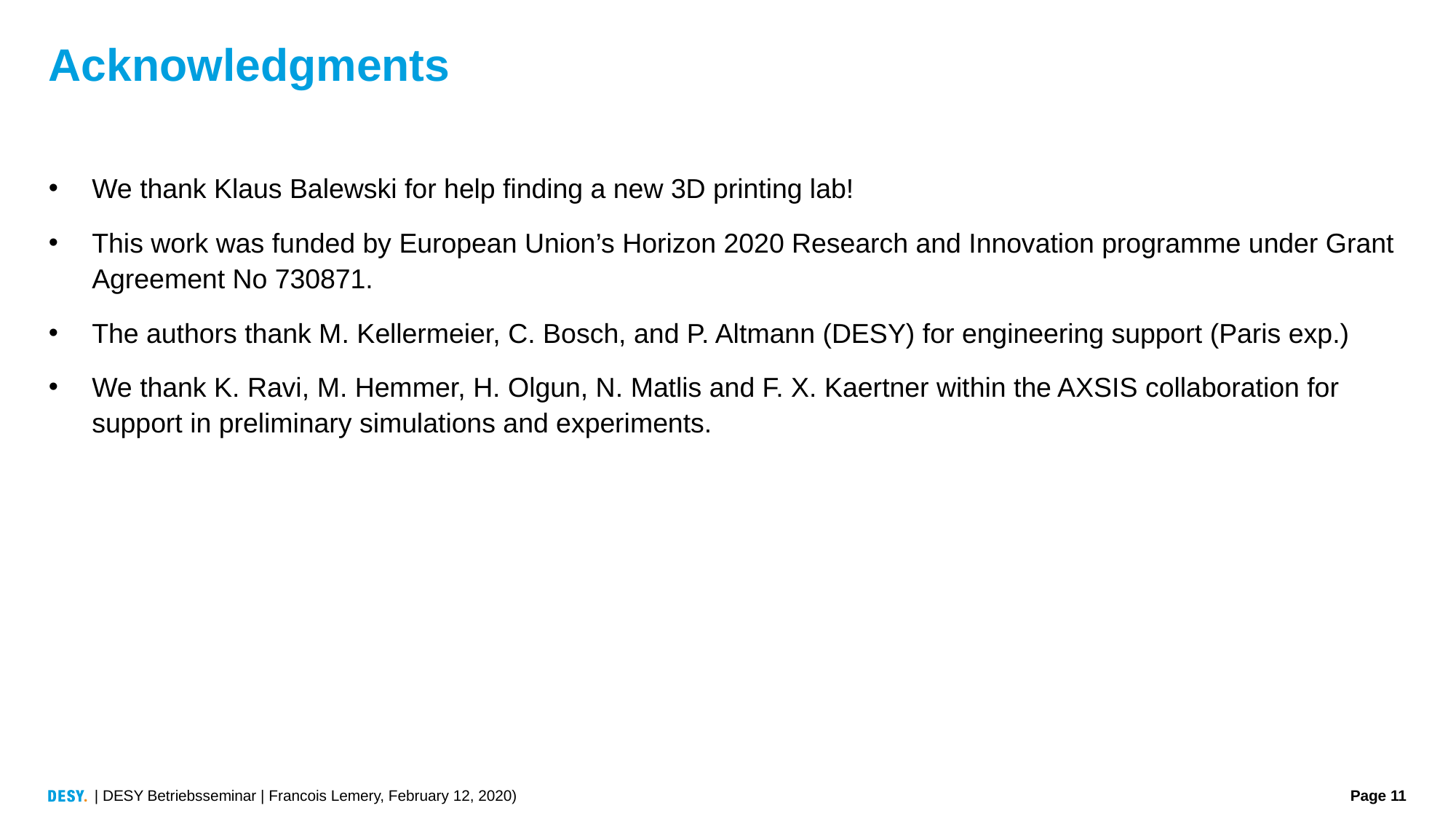

# Acknowledgments

We thank Klaus Balewski for help finding a new 3D printing lab!
This work was funded by European Union’s Horizon 2020 Research and Innovation programme under Grant Agreement No 730871.
The authors thank M. Kellermeier, C. Bosch, and P. Altmann (DESY) for engineering support (Paris exp.)
We thank K. Ravi, M. Hemmer, H. Olgun, N. Matlis and F. X. Kaertner within the AXSIS collaboration for support in preliminary simulations and experiments.
| DESY Betriebsseminar | Francois Lemery, February 12, 2020)